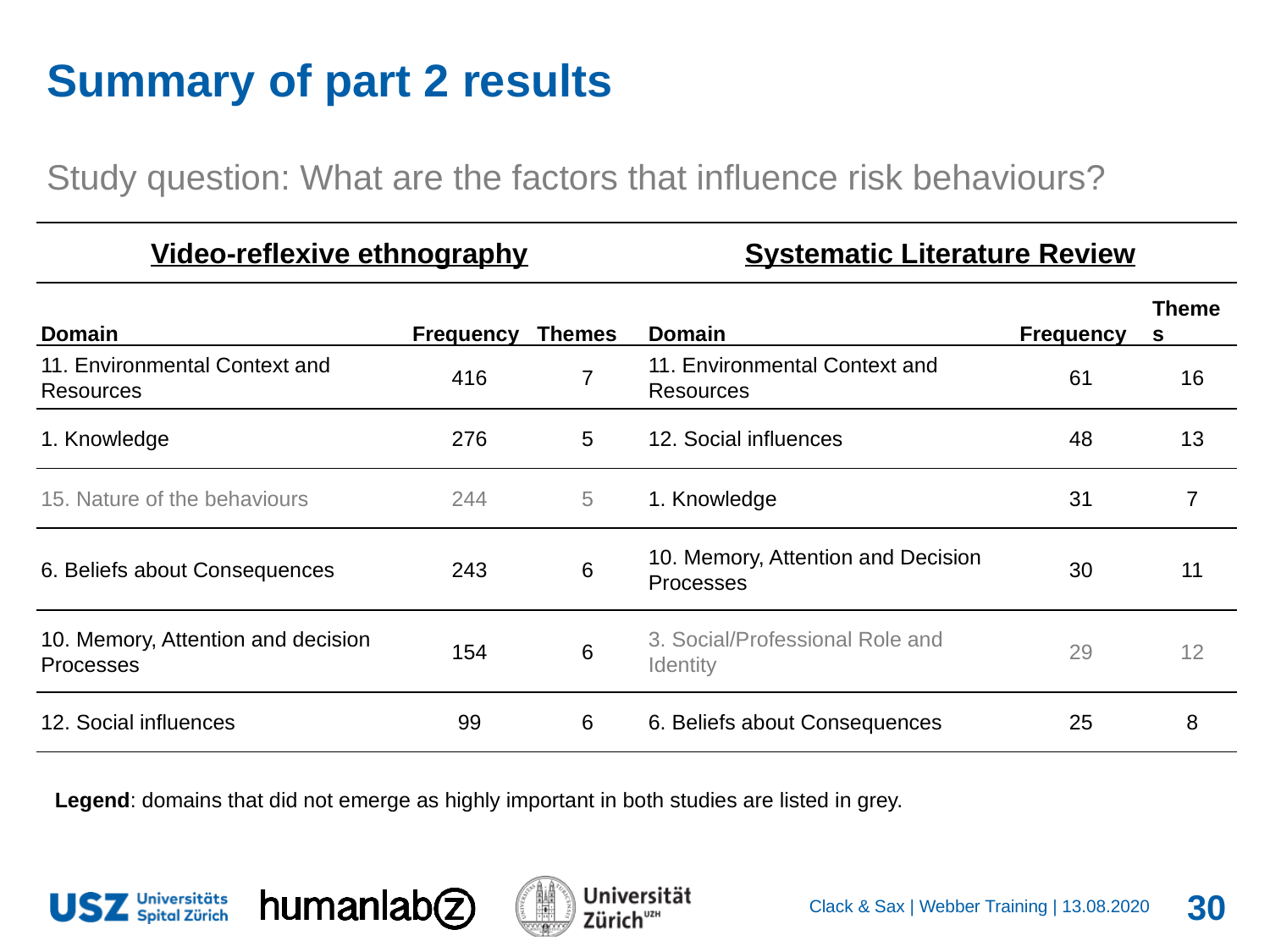

# Summary of part 2 results
Study question: What are the factors that influence risk behaviours?

| Video-reflexive ethnography |  |  | Systematic Literature Review |  |  |
| --- | --- | --- | --- | --- | --- |
| Domain | Frequency | Themes | Domain | Frequency | Themes |
| 11. Environmental Context and Resources | 416 | 7 | 11. Environmental Context and Resources | 61 | 16 |
| 1. Knowledge | 276 | 5 | 12. Social influences | 48 | 13 |
| 15. Nature of the behaviours | 244 | 5 | 1. Knowledge | 31 | 7 |
| 6. Beliefs about Consequences | 243 | 6 | 10. Memory, Attention and Decision Processes | 30 | 11 |
| 10. Memory, Attention and decision Processes | 154 | 6 | 3. Social/Professional Role and Identity | 29 | 12 |
| 12. Social influences | 99 | 6 | 6. Beliefs about Consequences | 25 | 8 |
Legend: domains that did not emerge as highly important in both studies are listed in grey.
30
Clack & Sax | Webber Training |
13.08.2020